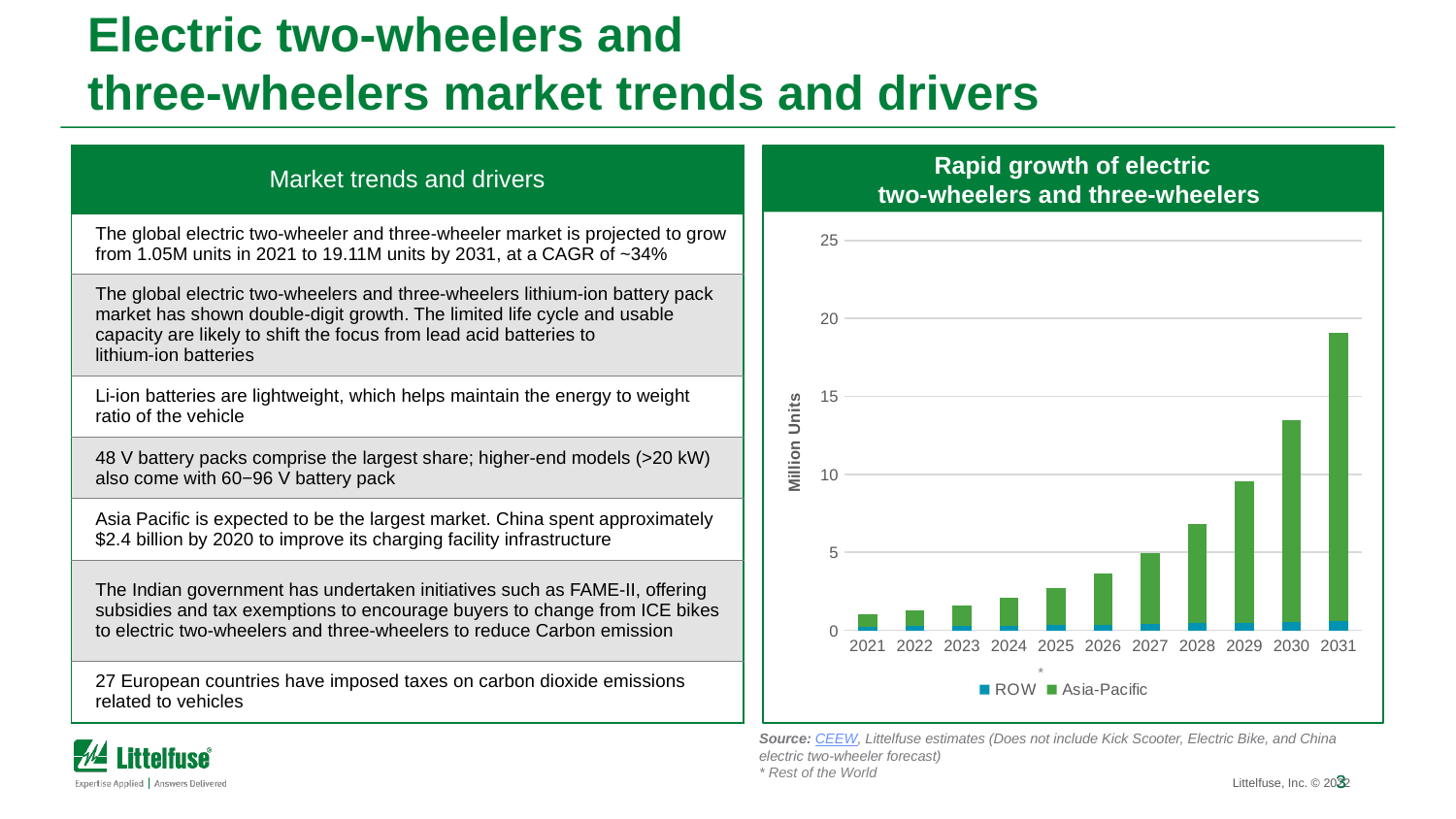

# Electric two-wheelers and three-wheelers market trends and drivers
Rapid growth of electric
two-wheelers and three-wheelers

| Market trends and drivers |
| --- |
| The global electric two-wheeler and three-wheeler market is projected to grow from 1.05M units in 2021 to 19.11M units by 2031, at a CAGR of ~34% |
| The global electric two-wheelers and three-wheelers lithium-ion battery pack market has shown double-digit growth. The limited life cycle and usable capacity are likely to shift the focus from lead acid batteries to lithium-ion batteries |
| Li-ion batteries are lightweight, which helps maintain the energy to weight ratio of the vehicle |
| 48 V battery packs comprise the largest share; higher-end models (>20 kW) also come with 60−96 V battery pack |
| Asia Pacific is expected to be the largest market. China spent approximately $2.4 billion by 2020 to improve its charging facility infrastructure |
| The Indian government has undertaken initiatives such as FAME-II, offering subsidies and tax exemptions to encourage buyers to change from ICE bikes to electric two-wheelers and three-wheelers to reduce Carbon emission |
| 27 European countries have imposed taxes on carbon dioxide emissions related to vehicles |

### Chart

| Category | ROW | Asia-Pacific |
|---|---|---|
| 2021 | 0.25165 | 0.796779 |
| 2022 | 0.269513 | 1.018467 |
| 2023 | 0.289991 | 1.328363 |
| 2024 | 0.313567 | 1.765531 |
| 2025 | 0.340813 | 2.386792 |
| 2026 | 0.372416 | 3.274854 |
| 2027 | 0.4092 | 4.550159 |
| 2028 | 0.452152 | 6.388172 |
| 2029 | 0.502457 | 9.044584 |
| 2030 | 0.561546 | 12.892083 |
| 2031 | 0.631141 | 18.473979 |
*
Source: CEEW, Littelfuse estimates (Does not include Kick Scooter, Electric Bike, and China electric two-wheeler forecast)
* Rest of the World